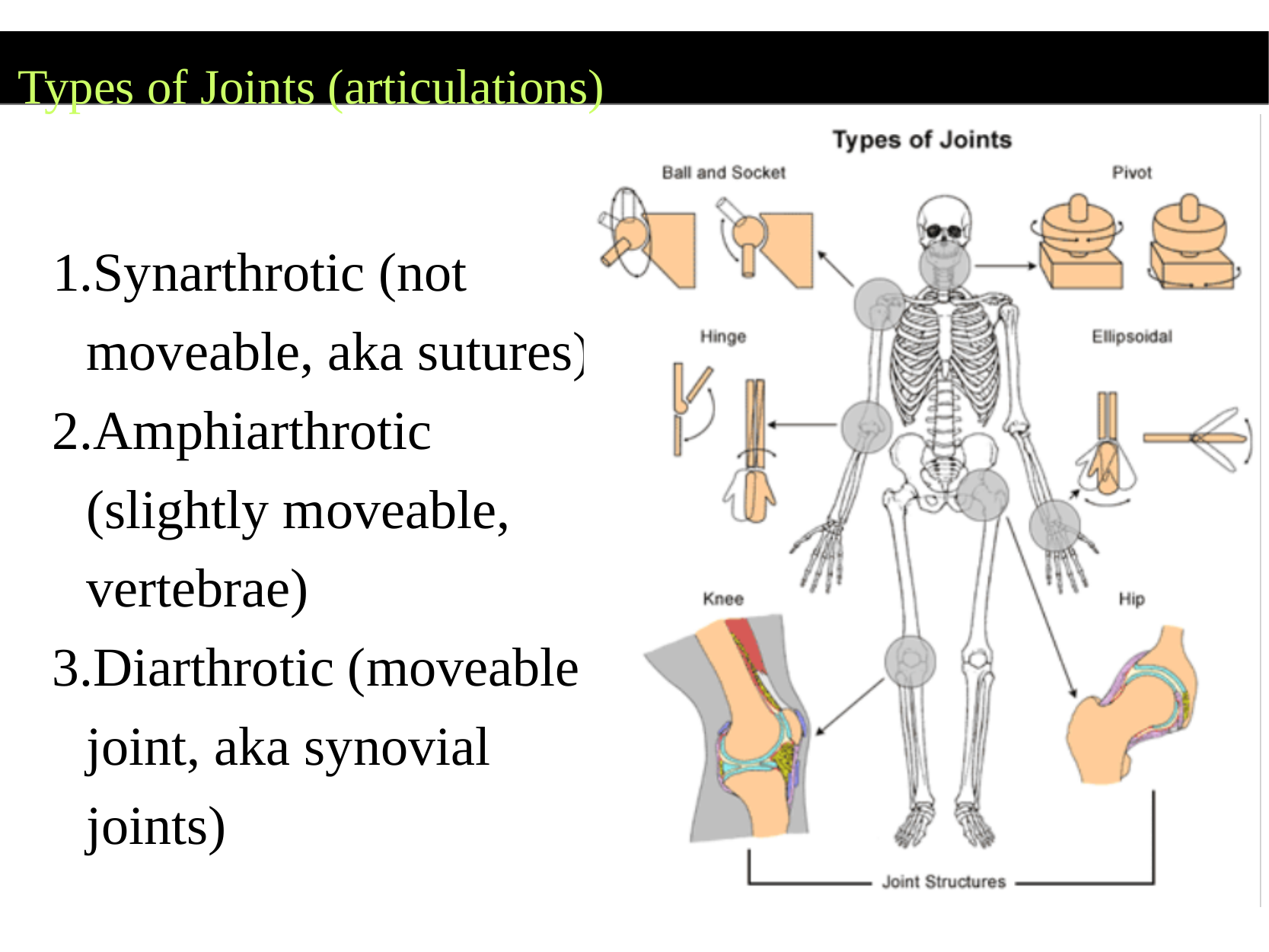

# Types of Joints (articulations)

Synarthrotic (not moveable, aka sutures)
Amphiarthrotic (slightly moveable, vertebrae)
Diarthrotic (moveable joint, aka synovial joints)